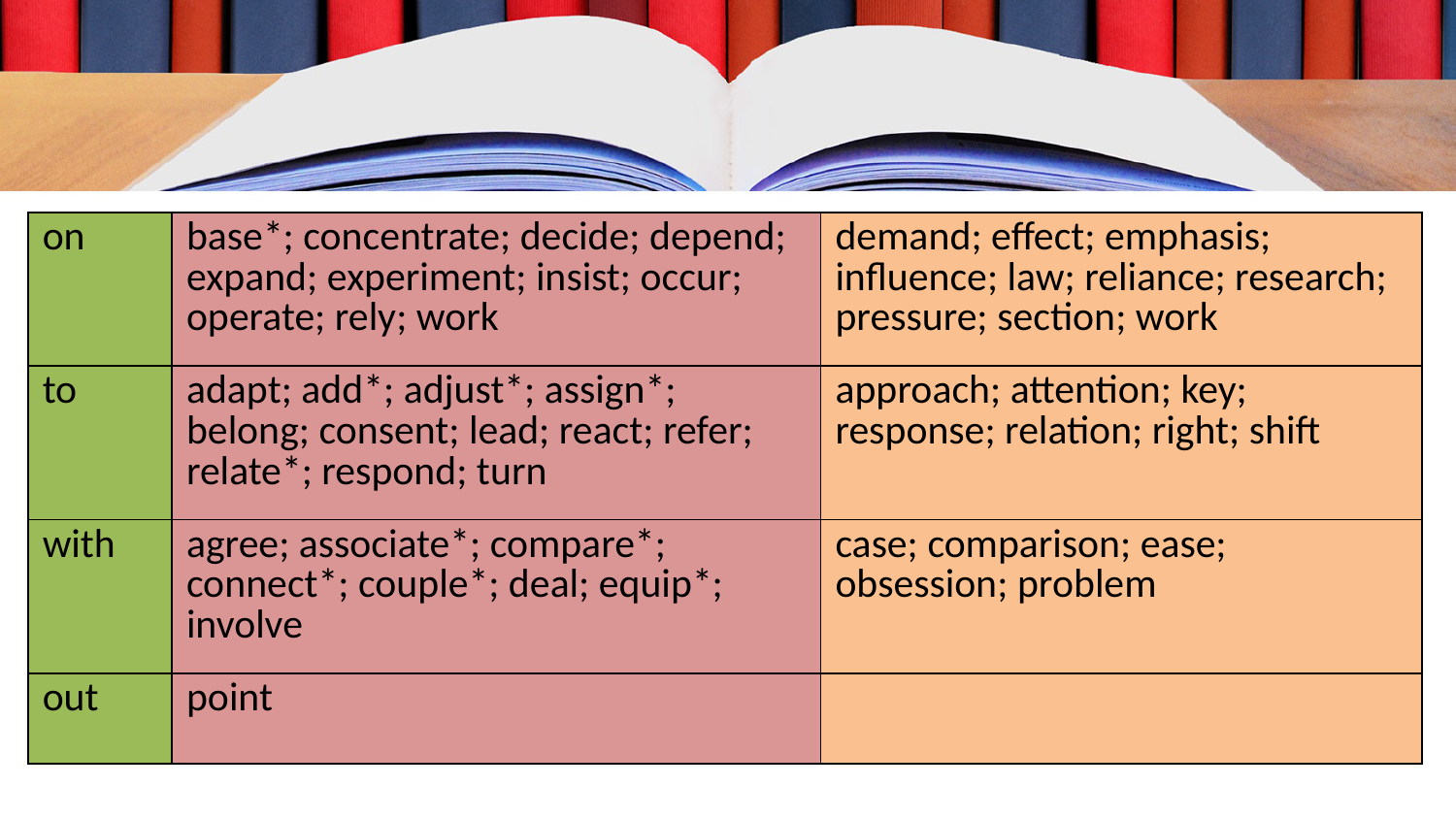

| on | base\*; concentrate; decide; depend; expand; experiment; insist; occur; operate; rely; work | demand; effect; emphasis; influence; law; reliance; research; pressure; section; work |
| --- | --- | --- |
| to | adapt; add\*; adjust\*; assign\*; belong; consent; lead; react; refer; relate\*; respond; turn | approach; attention; key; response; relation; right; shift |
| with | agree; associate\*; compare\*; connect\*; couple\*; deal; equip\*; involve | case; comparison; ease; obsession; problem |
| out | point |  |